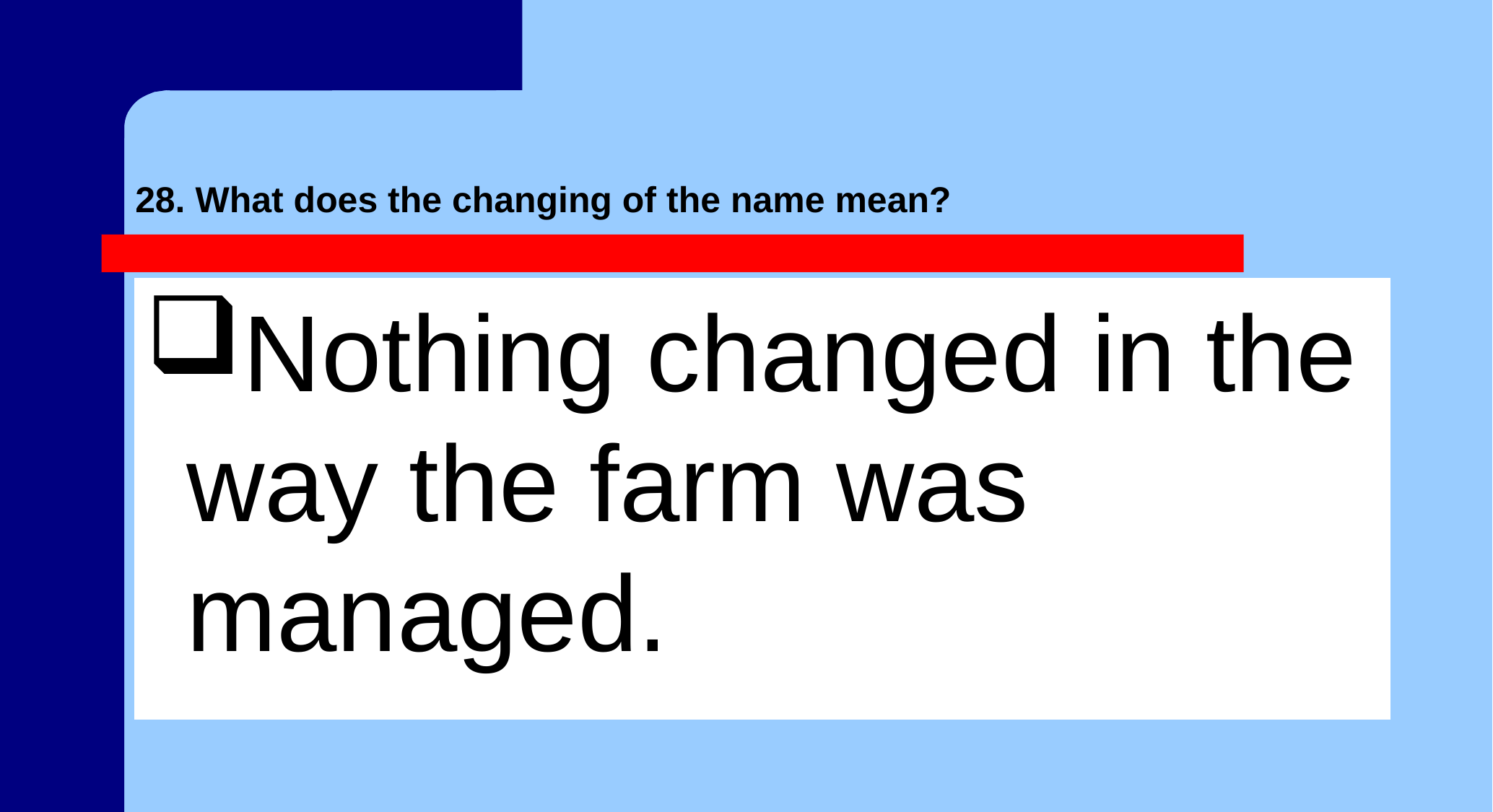

# 28. What does the changing of the name mean?
Nothing changed in the way the farm was managed.